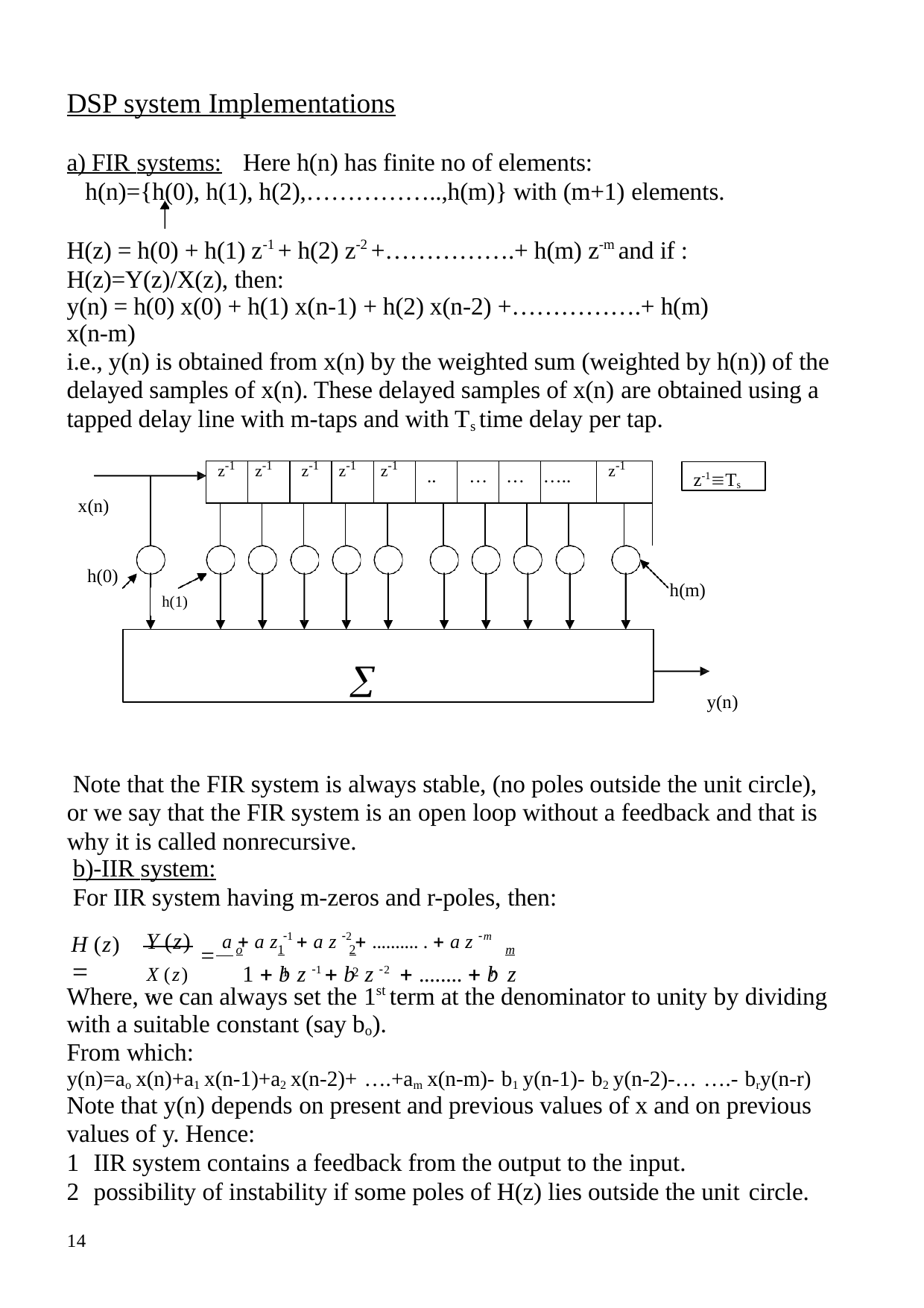

DSP system Implementations
a) FIR systems:	Here h(n) has finite no of elements:
h(n)={h(0), h(1), h(2),……………..,h(m)} with (m+1) elements.

H(z) = h(0) + h(1) z-1 + h(2) z-2 +…………….+ h(m) z-m and if :  H(z)=Y(z)/X(z), then:
y(n) = h(0) x(0) + h(1) x(n-1) + h(2) x(n-2) +…………….+ h(m) x(n-m)
i.e., y(n) is obtained from x(n) by the weighted sum (weighted by h(n)) of the  delayed samples of x(n). These delayed samples of x(n) are obtained using a  tapped delay line with m-taps and with Ts time delay per tap.

| z-1 |  | z-1 |  | z-1 |  | z-1 |  | z-1 |  | .. |  | … |  | … |  | ….. |  | z-1 |  |
| --- | --- | --- | --- | --- | --- | --- | --- | --- | --- | --- | --- | --- | --- | --- | --- | --- | --- | --- | --- |
|  |  |  |  |  |  |  |  |  |  |  |  |  |  |  |  |  |  |  |  |
z-1≡Ts

x(n)

h(0)

h(m)

h(1)
∑

y(n)
Note that the FIR system is always stable, (no poles outside the unit circle),  or we say that the FIR system is an open loop without a feedback and that is  why it is called nonrecursive.
b)-IIR system:
For IIR system having m-zeros and r-poles, then:
Y (z)	a + a z −1 + a z −2 + .......... . + a z −m
=   o	1	2	m
H (z) =
X (z)	1 + b z −1 + b z −2 + ........ + b z −r

1	2	r
Where, we can always set the 1st term at the denominator to unity by dividing  with a suitable constant (say bo).
From which:
y(n)=ao x(n)+a1 x(n-1)+a2 x(n-2)+ ….+am x(n-m)- b1 y(n-1)- b2 y(n-2)-… ….- bry(n-r)  Note that y(n) depends on present and previous values of x and on previous  values of y. Hence:
IIR system contains a feedback from the output to the input.
possibility of instability if some poles of H(z) lies outside the unit circle.
14